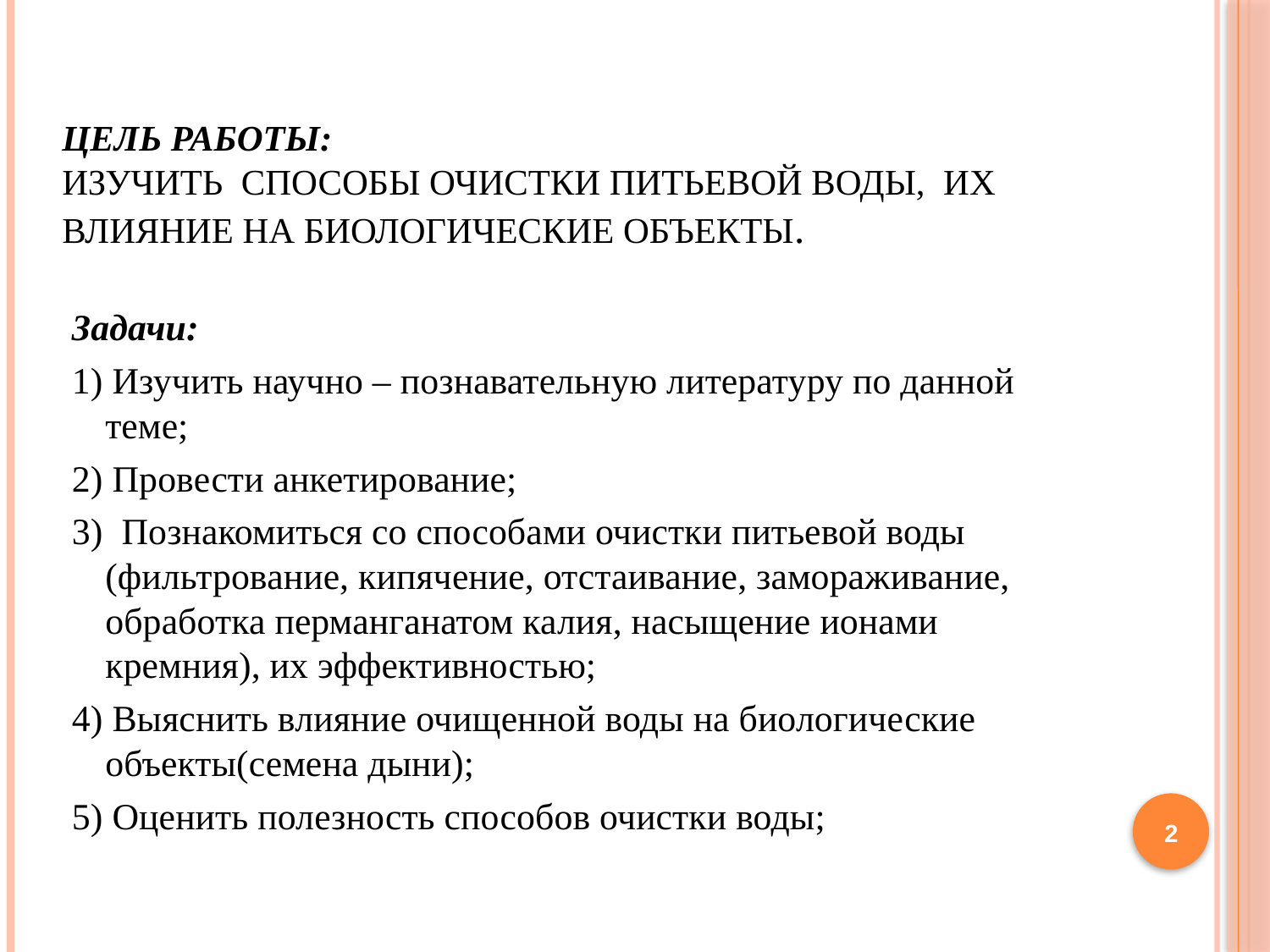

# Цель работы: Изучить  способы очистки питьевой воды,  их влияние на биологические объекты.
Задачи:
1) Изучить научно – познавательную литературу по данной  теме;
2) Провести анкетирование;
3)  Познакомиться со способами очистки питьевой воды (фильтрование, кипячение, отстаивание, замораживание, обработка перманганатом калия, насыщение ионами кремния), их эффективностью;
4) Выяснить влияние очищенной воды на биологические объекты(семена дыни);
5) Оценить полезность способов очистки воды;

2